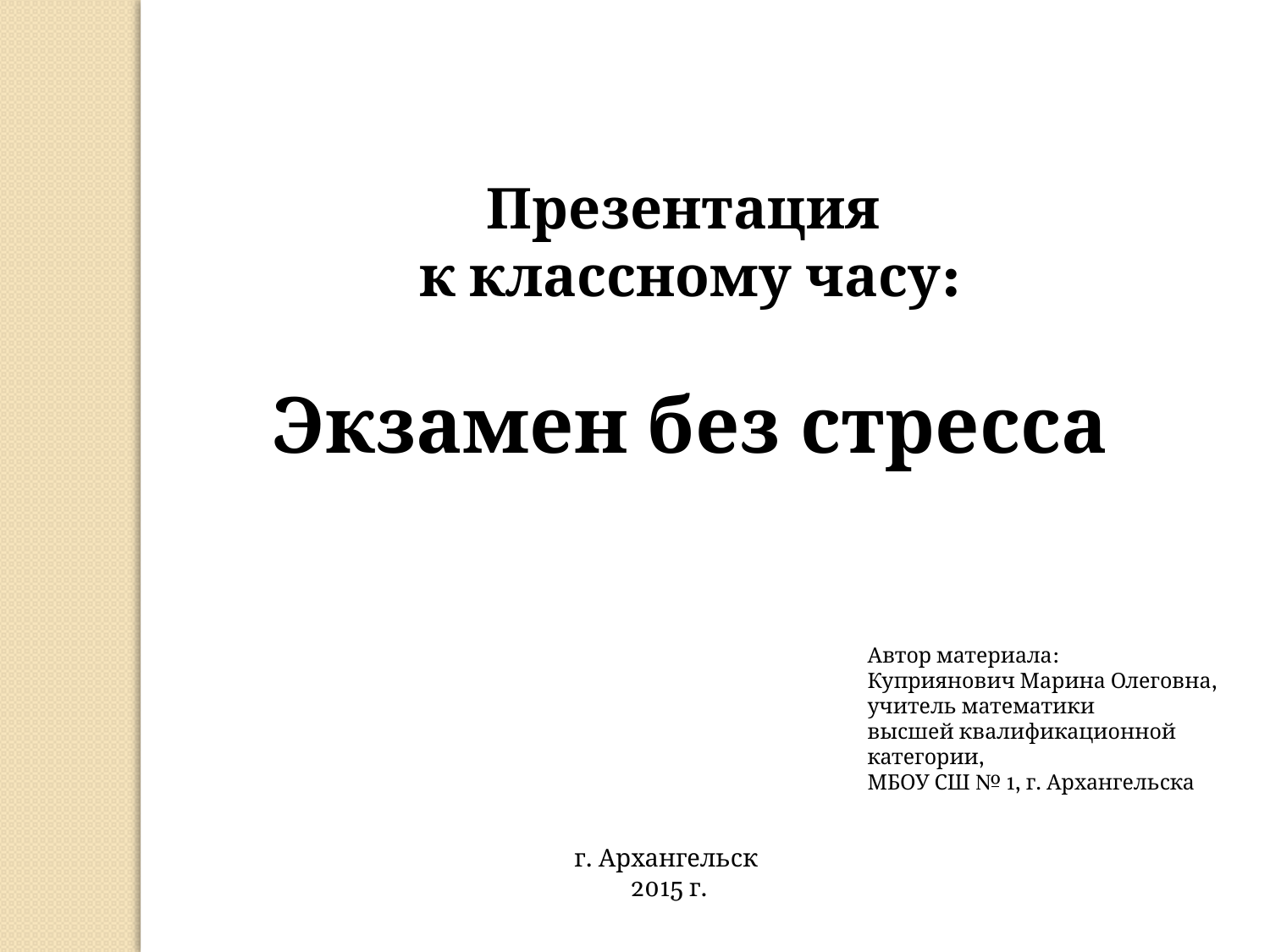

Презентация
к классному часу:

Экзамен без стресса

Автор материала:
Куприянович Марина Олеговна,
учитель математики
высшей квалификационной категории,
МБОУ СШ № 1, г. Архангельска
г. Архангельск
2015 г.